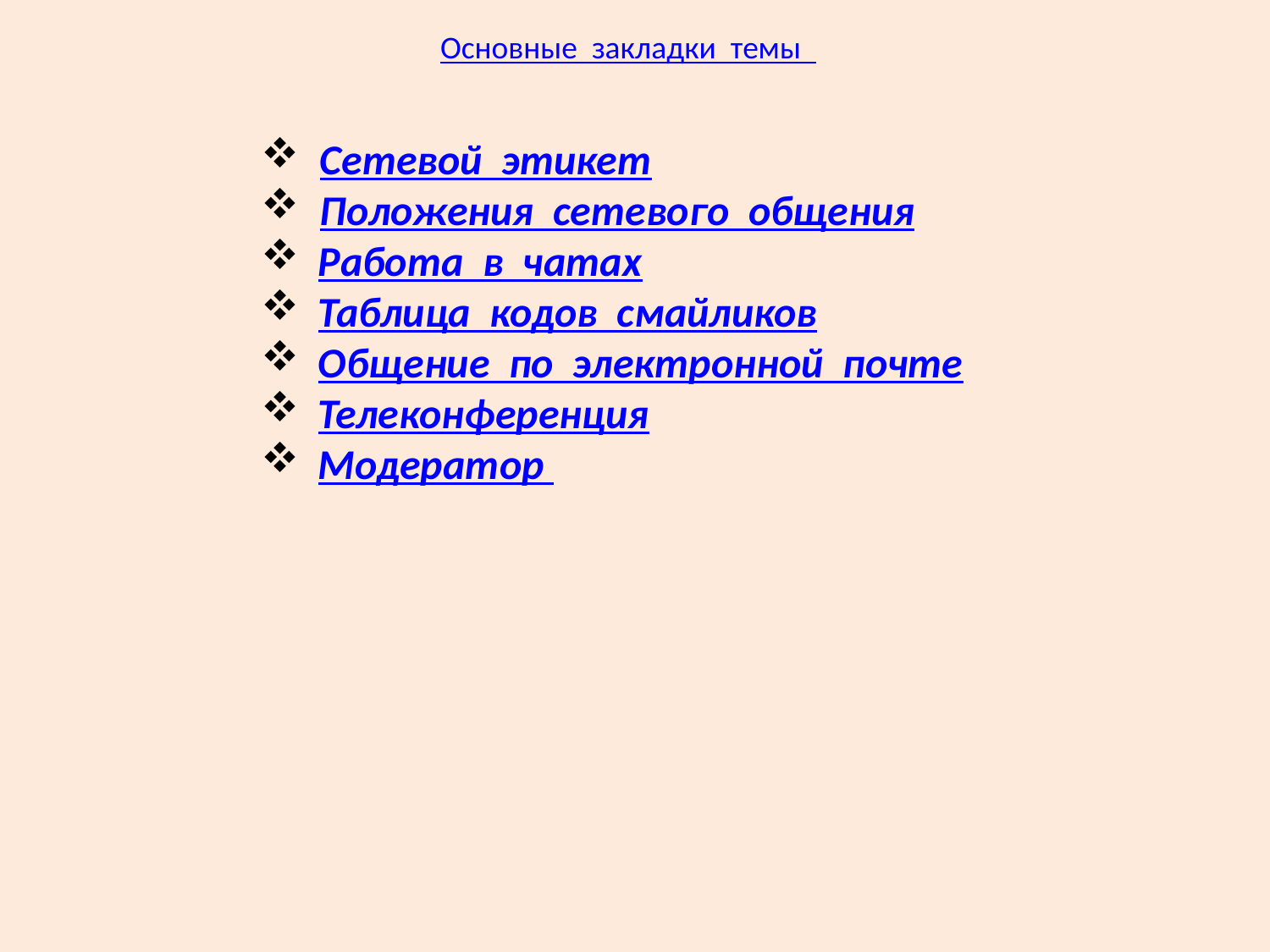

Основные  закладки  темы
  Сетевой  этикет
  Положения  сетевого  общения
 Работа  в  чатах
 Таблица  кодов  смайликов
 Общение  по  электронной  почте
 Телеконференция
 Модератор